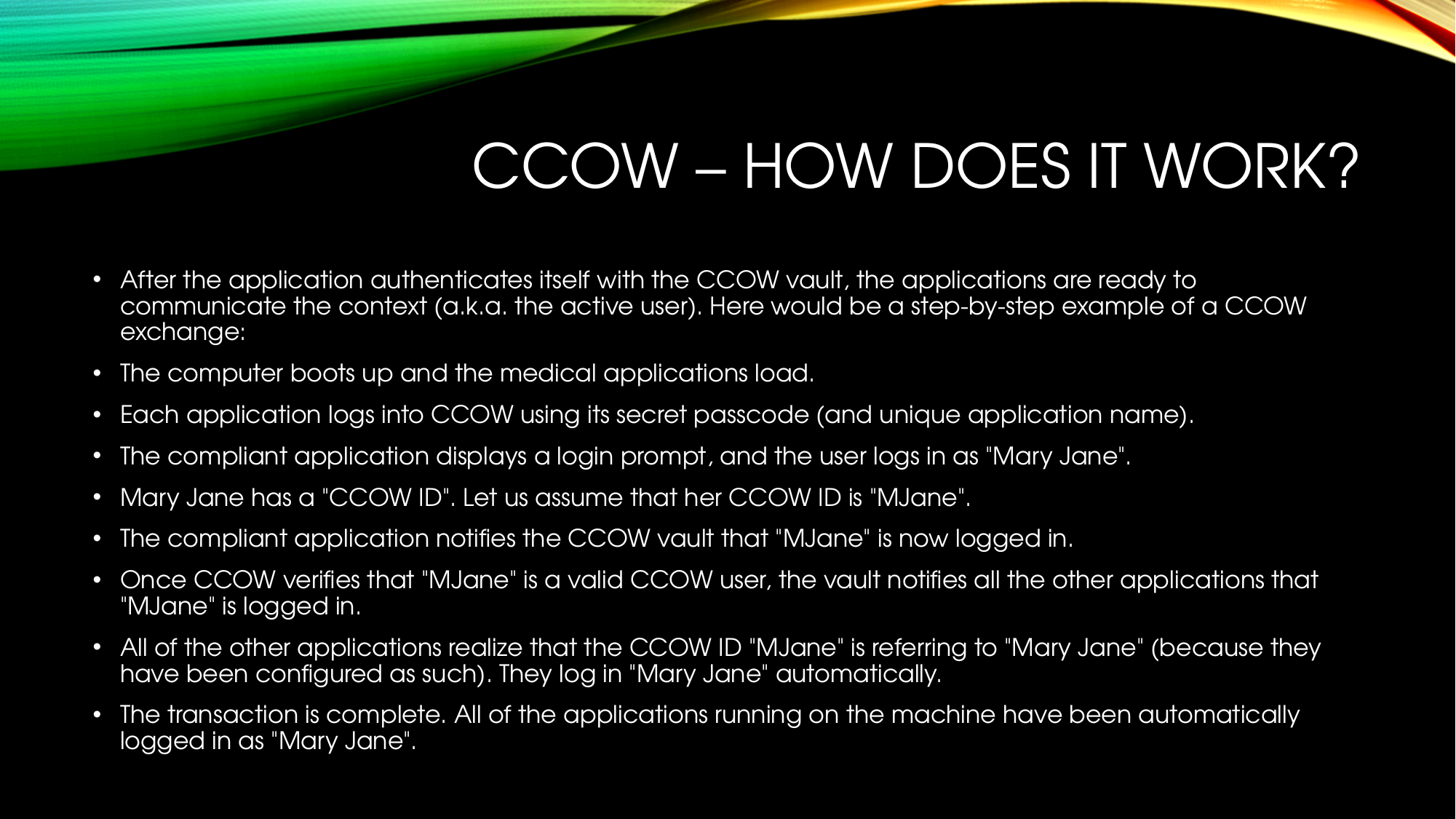

# CCOW – how does it work?
After the application authenticates itself with the CCOW vault, the applications are ready to communicate the context (a.k.a. the active user). Here would be a step-by-step example of a CCOW exchange:
The computer boots up and the medical applications load.
Each application logs into CCOW using its secret passcode (and unique application name).
The compliant application displays a login prompt, and the user logs in as "Mary Jane".
Mary Jane has a "CCOW ID". Let us assume that her CCOW ID is "MJane".
The compliant application notifies the CCOW vault that "MJane" is now logged in.
Once CCOW verifies that "MJane" is a valid CCOW user, the vault notifies all the other applications that "MJane" is logged in.
All of the other applications realize that the CCOW ID "MJane" is referring to "Mary Jane" (because they have been configured as such). They log in "Mary Jane" automatically.
The transaction is complete. All of the applications running on the machine have been automatically logged in as "Mary Jane".